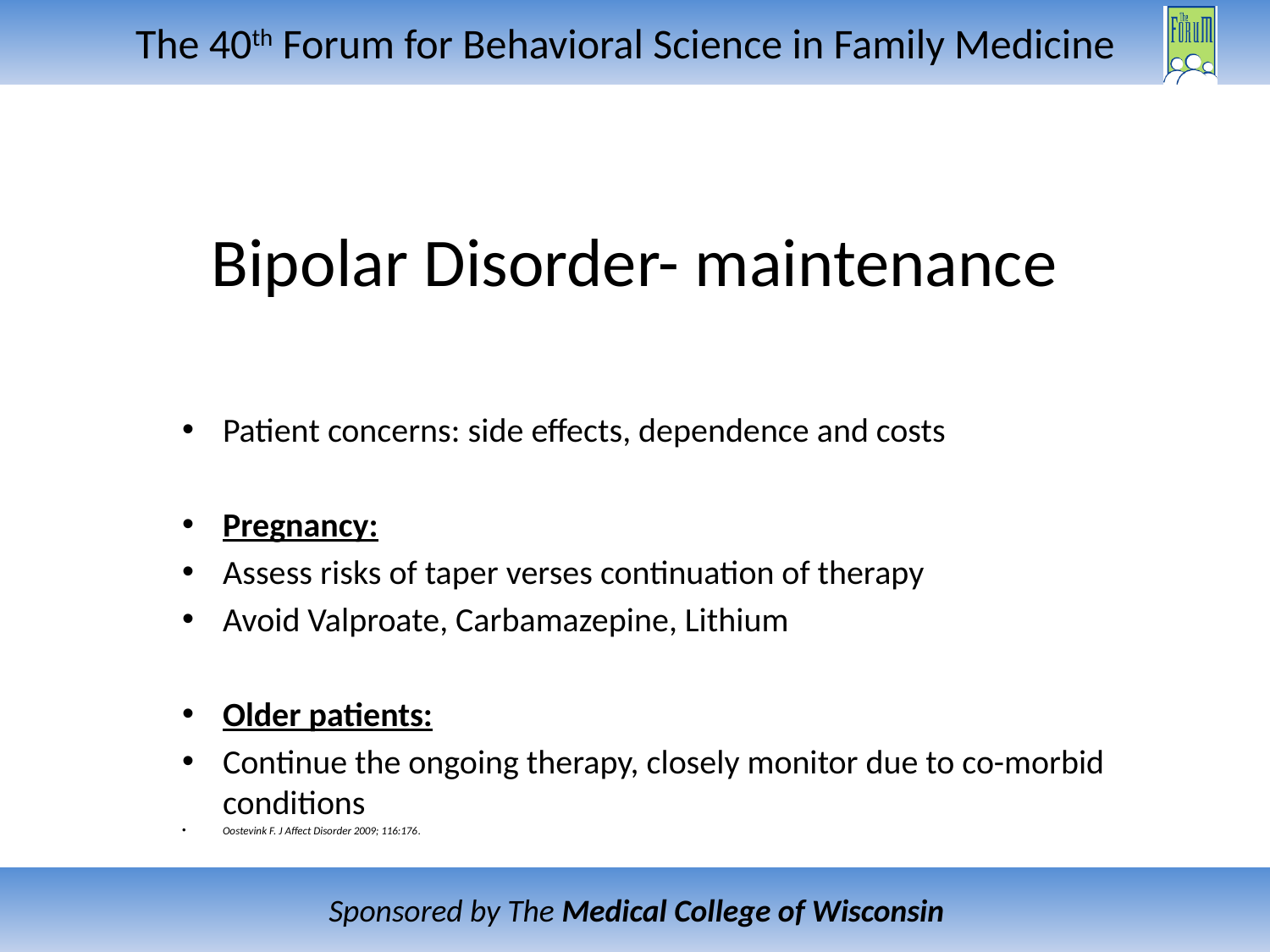

# Bipolar Disorder- maintenance
Patient concerns: side effects, dependence and costs

Pregnancy:
Assess risks of taper verses continuation of therapy
Avoid Valproate, Carbamazepine, Lithium

Older patients:
Continue the ongoing therapy, closely monitor due to co-morbid conditions
Oostevink F. J Affect Disorder 2009; 116:176.